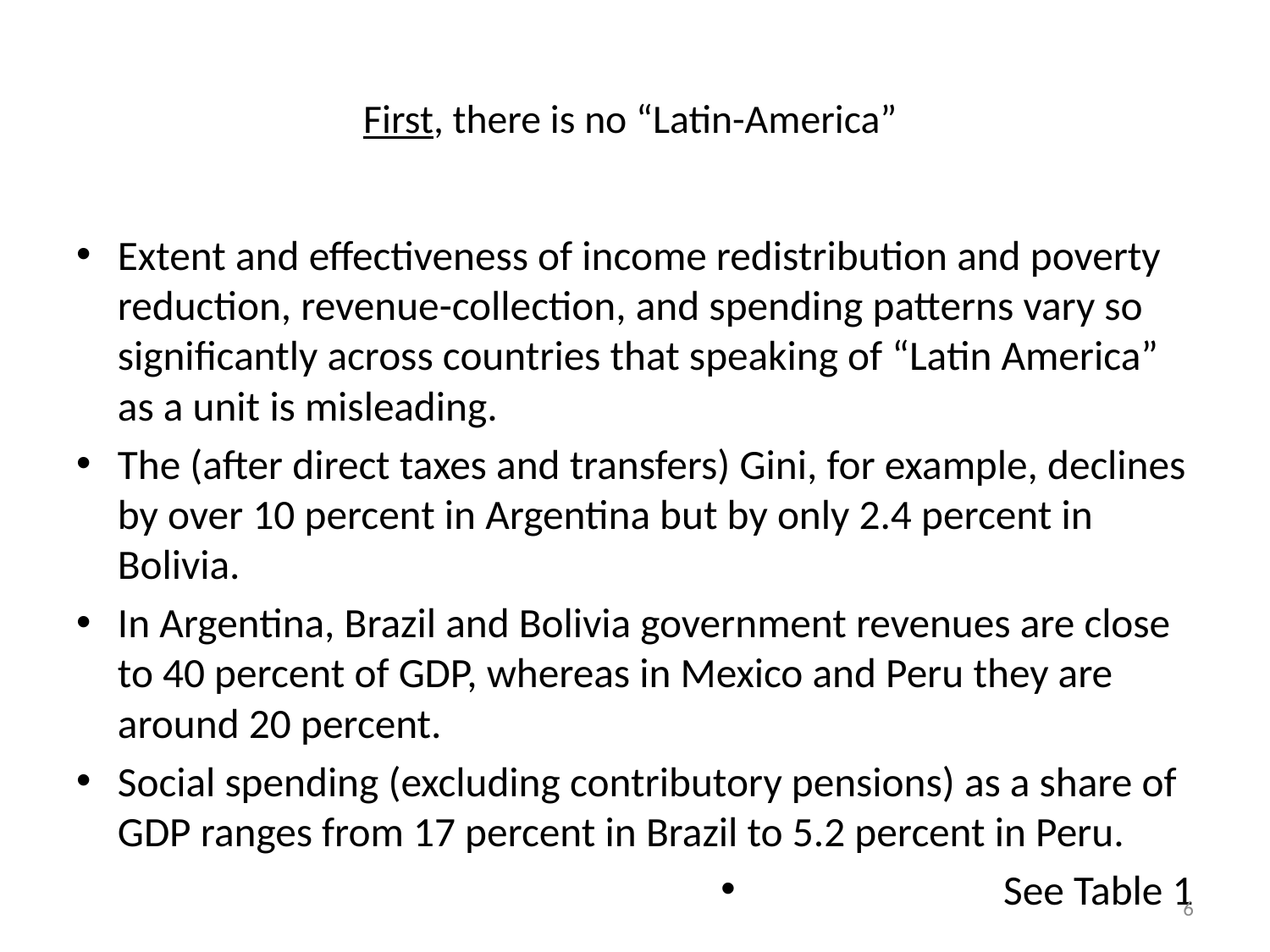

# First, there is no “Latin-America”
Extent and effectiveness of income redistribution and poverty reduction, revenue-collection, and spending patterns vary so significantly across countries that speaking of “Latin America” as a unit is misleading.
The (after direct taxes and transfers) Gini, for example, declines by over 10 percent in Argentina but by only 2.4 percent in Bolivia.
In Argentina, Brazil and Bolivia government revenues are close to 40 percent of GDP, whereas in Mexico and Peru they are around 20 percent.
Social spending (excluding contributory pensions) as a share of GDP ranges from 17 percent in Brazil to 5.2 percent in Peru.
See Table 1

6